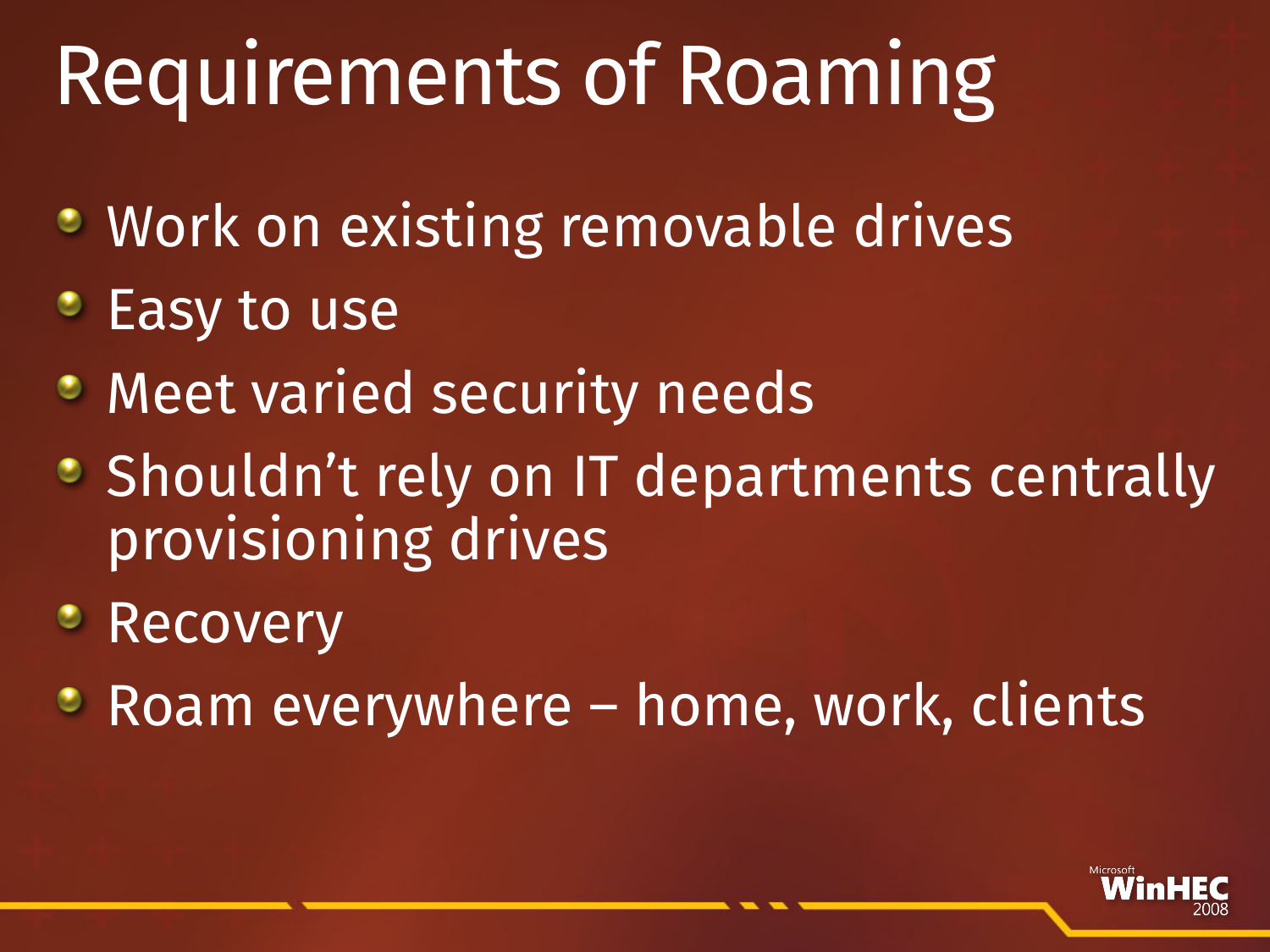

# Requirements of Roaming
Work on existing removable drives
Easy to use
Meet varied security needs
Shouldn’t rely on IT departments centrally provisioning drives
Recovery
Roam everywhere – home, work, clients